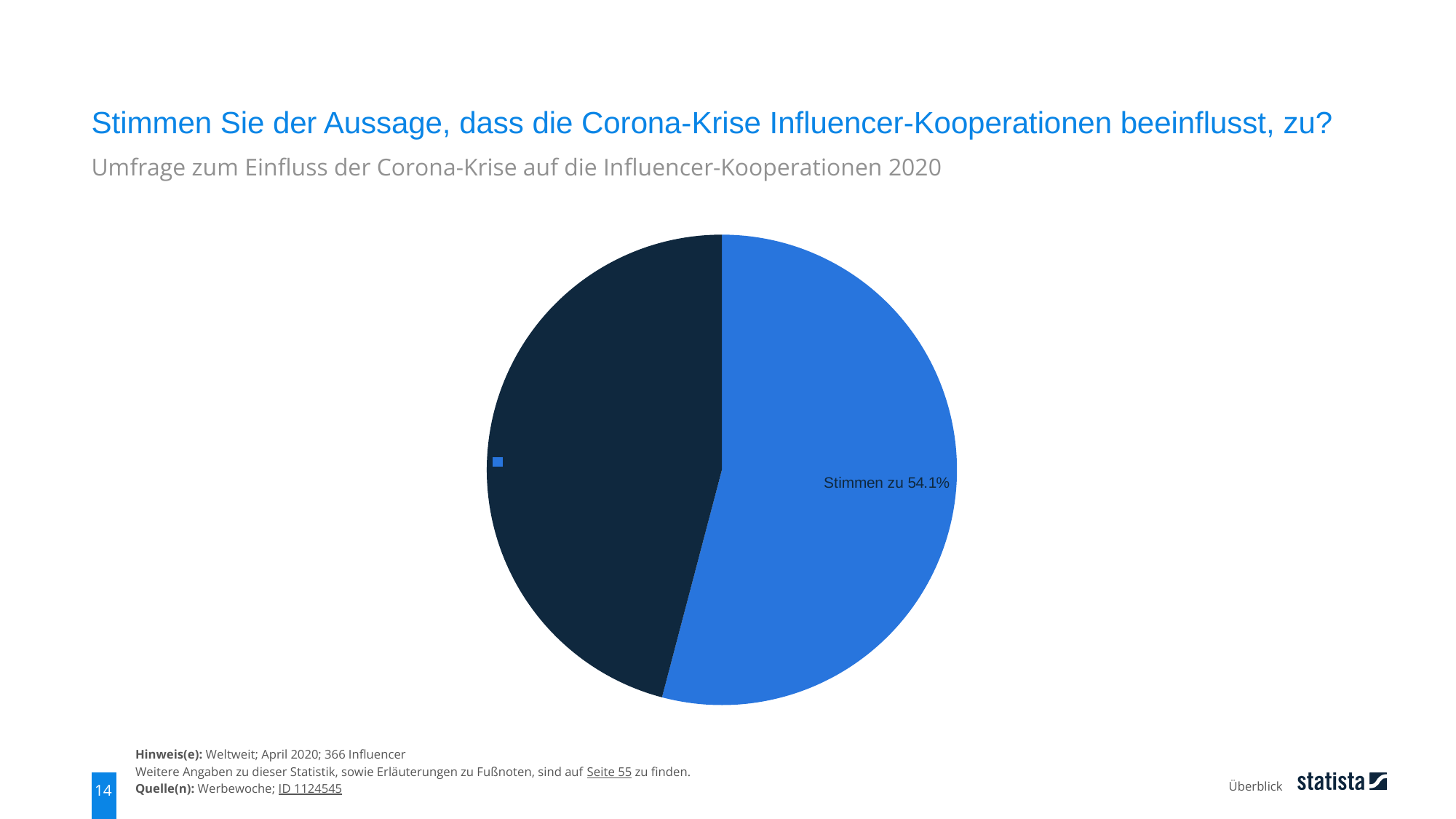

Stimmen Sie der Aussage, dass die Corona-Krise Influencer-Kooperationen beeinflusst, zu?
Umfrage zum Einfluss der Corona-Krise auf die Influencer-Kooperationen 2020

### Chart

| Category | Daten |
|---|---|
| Stimmen zu | 0.541 |
| Stimmen nicht zu | 0.459 |
Hinweis(e): Weltweit; April 2020; 366 Influencer
Weitere Angaben zu dieser Statistik, sowie Erläuterungen zu Fußnoten, sind auf Seite 55 zu finden.
Quelle(n): Werbewoche; ID 1124545
Überblick

14